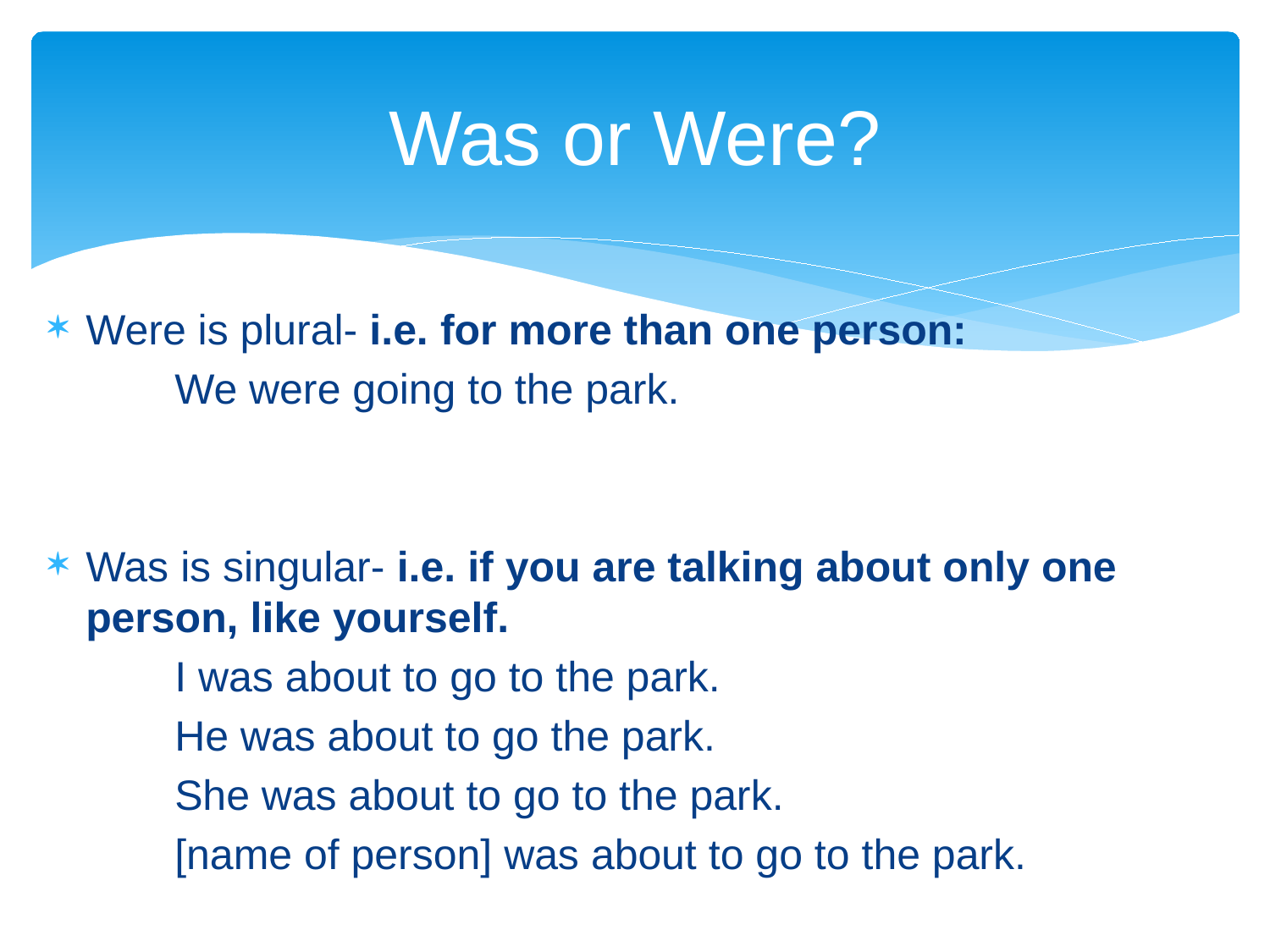

# Was or Were?
Were is plural- i.e. for more than one person:
	We were going to the park.

Was is singular- i.e. if you are talking about only one person, like yourself.
I was about to go to the park.
He was about to go the park.
She was about to go to the park.
[name of person] was about to go to the park.